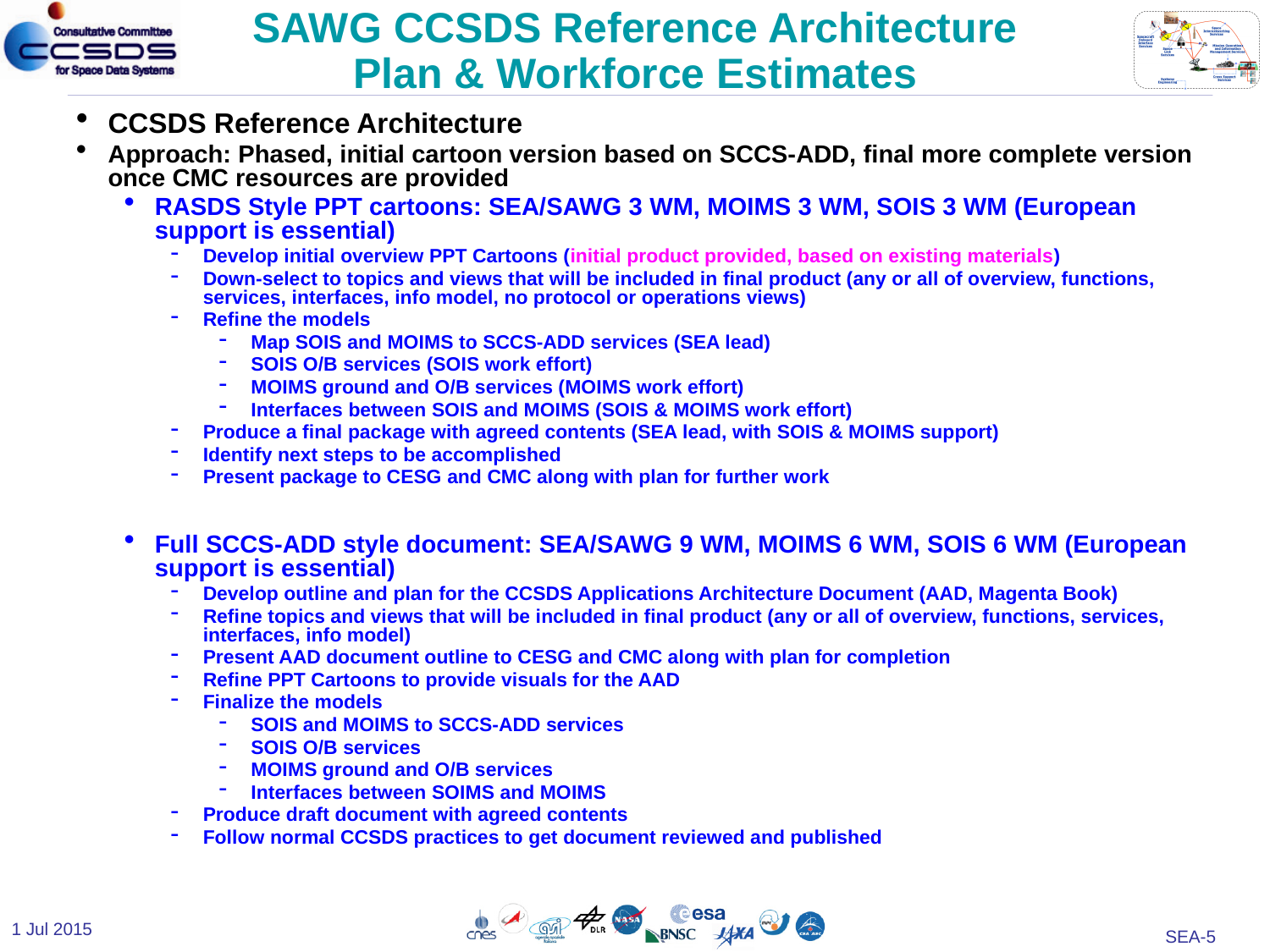

# SAWG CCSDS Reference Architecture Plan & Workforce Estimates
CCSDS Reference Architecture
Approach: Phased, initial cartoon version based on SCCS-ADD, final more complete version once CMC resources are provided
RASDS Style PPT cartoons: SEA/SAWG 3 WM, MOIMS 3 WM, SOIS 3 WM (European support is essential)
Develop initial overview PPT Cartoons (initial product provided, based on existing materials)
Down-select to topics and views that will be included in final product (any or all of overview, functions, services, interfaces, info model, no protocol or operations views)
Refine the models
Map SOIS and MOIMS to SCCS-ADD services (SEA lead)
SOIS O/B services (SOIS work effort)
MOIMS ground and O/B services (MOIMS work effort)
Interfaces between SOIS and MOIMS (SOIS & MOIMS work effort)
Produce a final package with agreed contents (SEA lead, with SOIS & MOIMS support)
Identify next steps to be accomplished
Present package to CESG and CMC along with plan for further work

Full SCCS-ADD style document: SEA/SAWG 9 WM, MOIMS 6 WM, SOIS 6 WM (European support is essential)
Develop outline and plan for the CCSDS Applications Architecture Document (AAD, Magenta Book)
Refine topics and views that will be included in final product (any or all of overview, functions, services, interfaces, info model)
Present AAD document outline to CESG and CMC along with plan for completion
Refine PPT Cartoons to provide visuals for the AAD
Finalize the models
SOIS and MOIMS to SCCS-ADD services
SOIS O/B services
MOIMS ground and O/B services
Interfaces between SOIMS and MOIMS
Produce draft document with agreed contents
Follow normal CCSDS practices to get document reviewed and published

1 Jul 2015